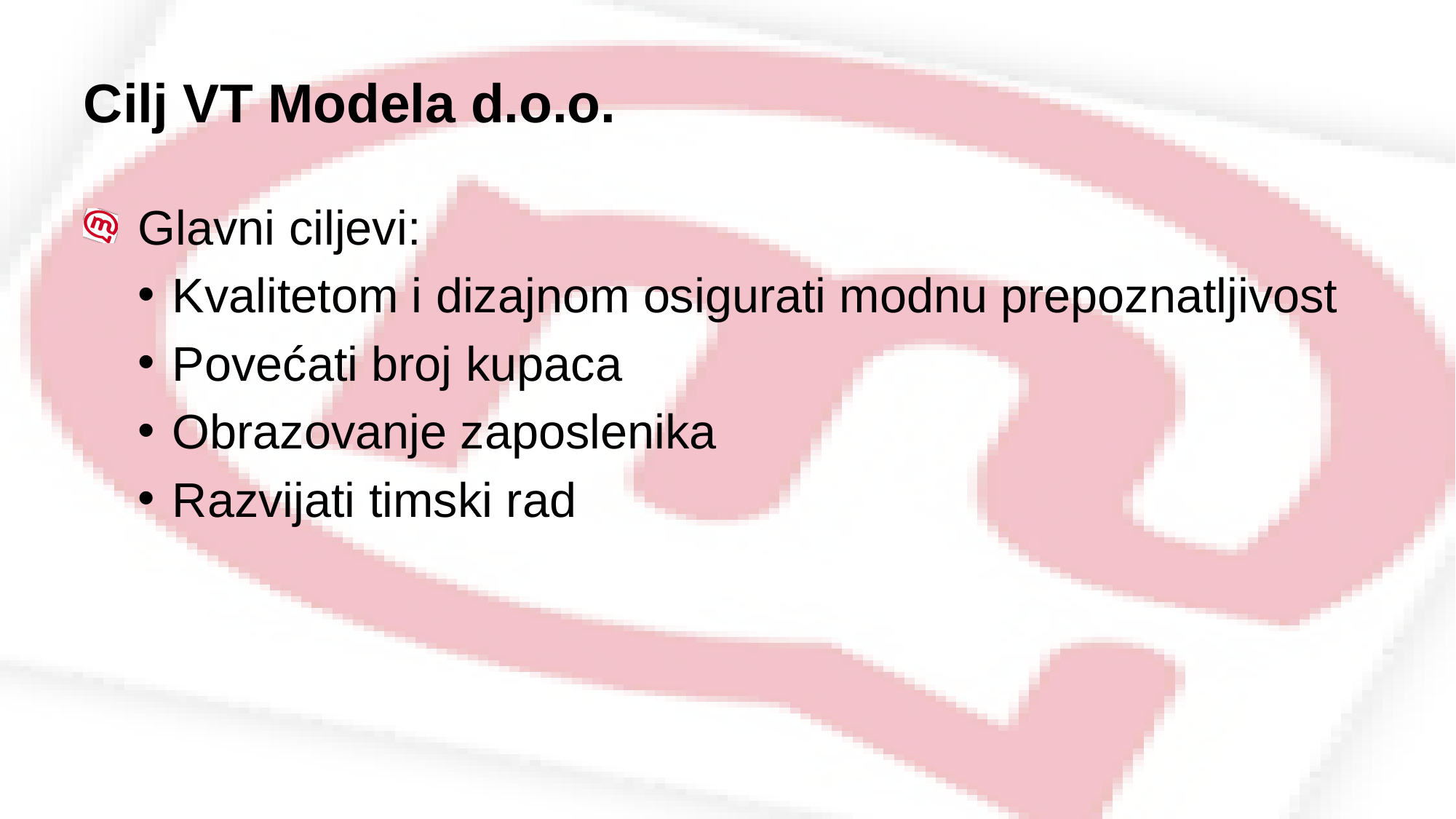

# Cilj VT Modela d.o.o.
 Glavni ciljevi:
Kvalitetom i dizajnom osigurati modnu prepoznatljivost
Povećati broj kupaca
Obrazovanje zaposlenika
Razvijati timski rad